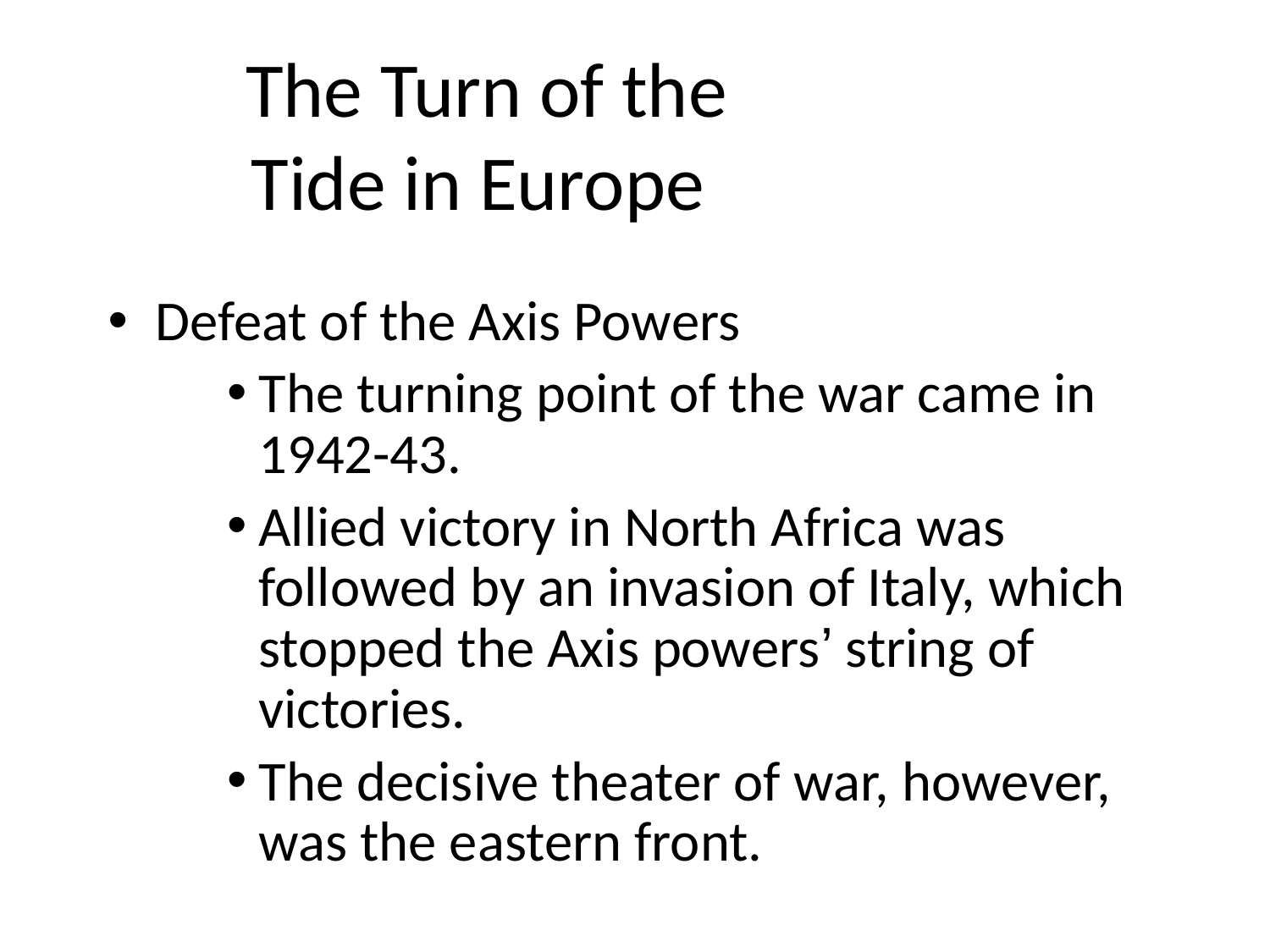

# The Turn of the Tide in Europe
Defeat of the Axis Powers
The turning point of the war came in 1942-43.
Allied victory in North Africa was followed by an invasion of Italy, which stopped the Axis powers’ string of victories.
The decisive theater of war, however, was the eastern front.